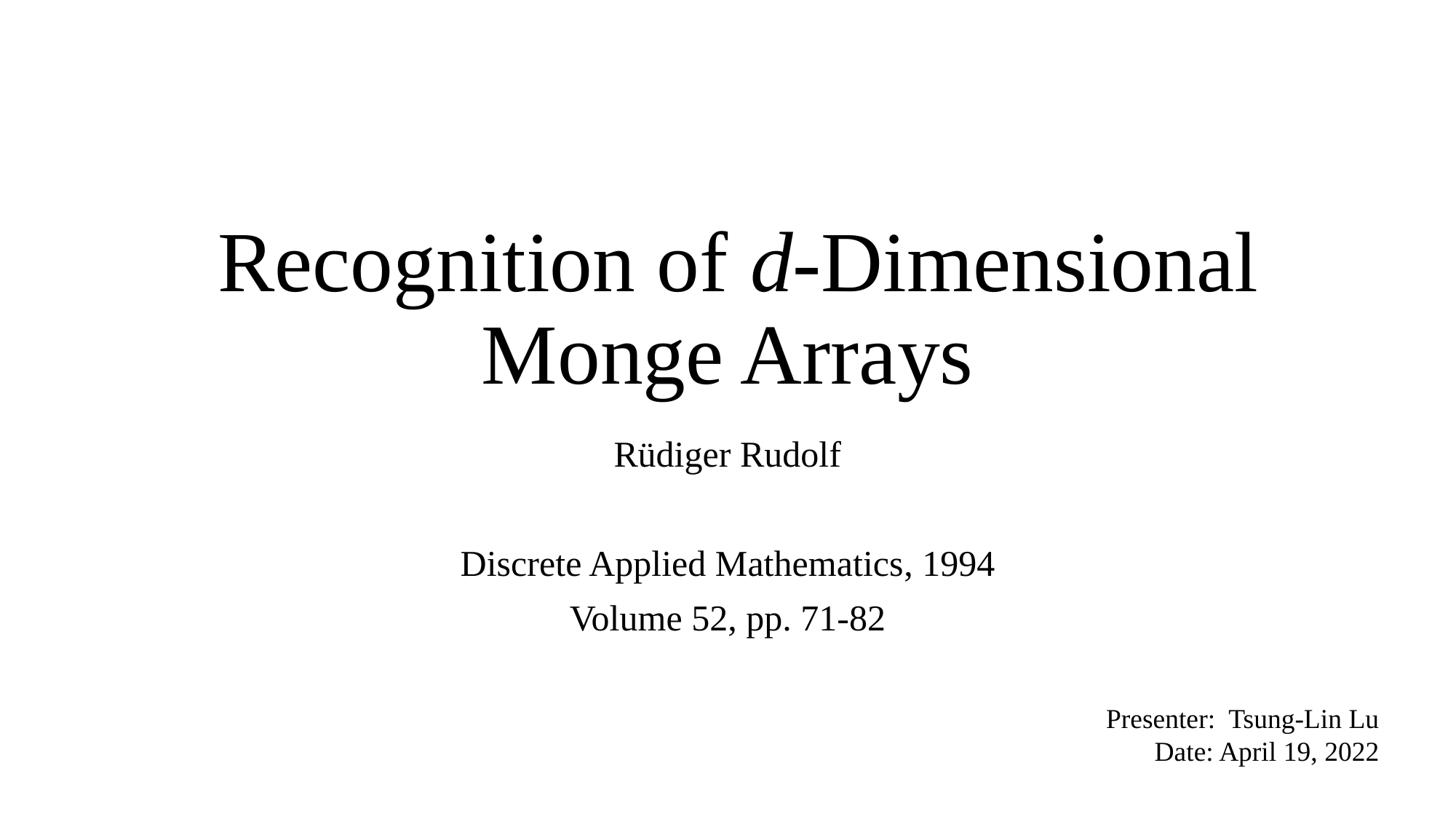

# Recognition of d-Dimensional Monge Arrays
Rüdiger Rudolf

Discrete Applied Mathematics, 1994
Volume 52, pp. 71-82
Presenter:  Tsung-Lin Lu
Date: April 19, 2022